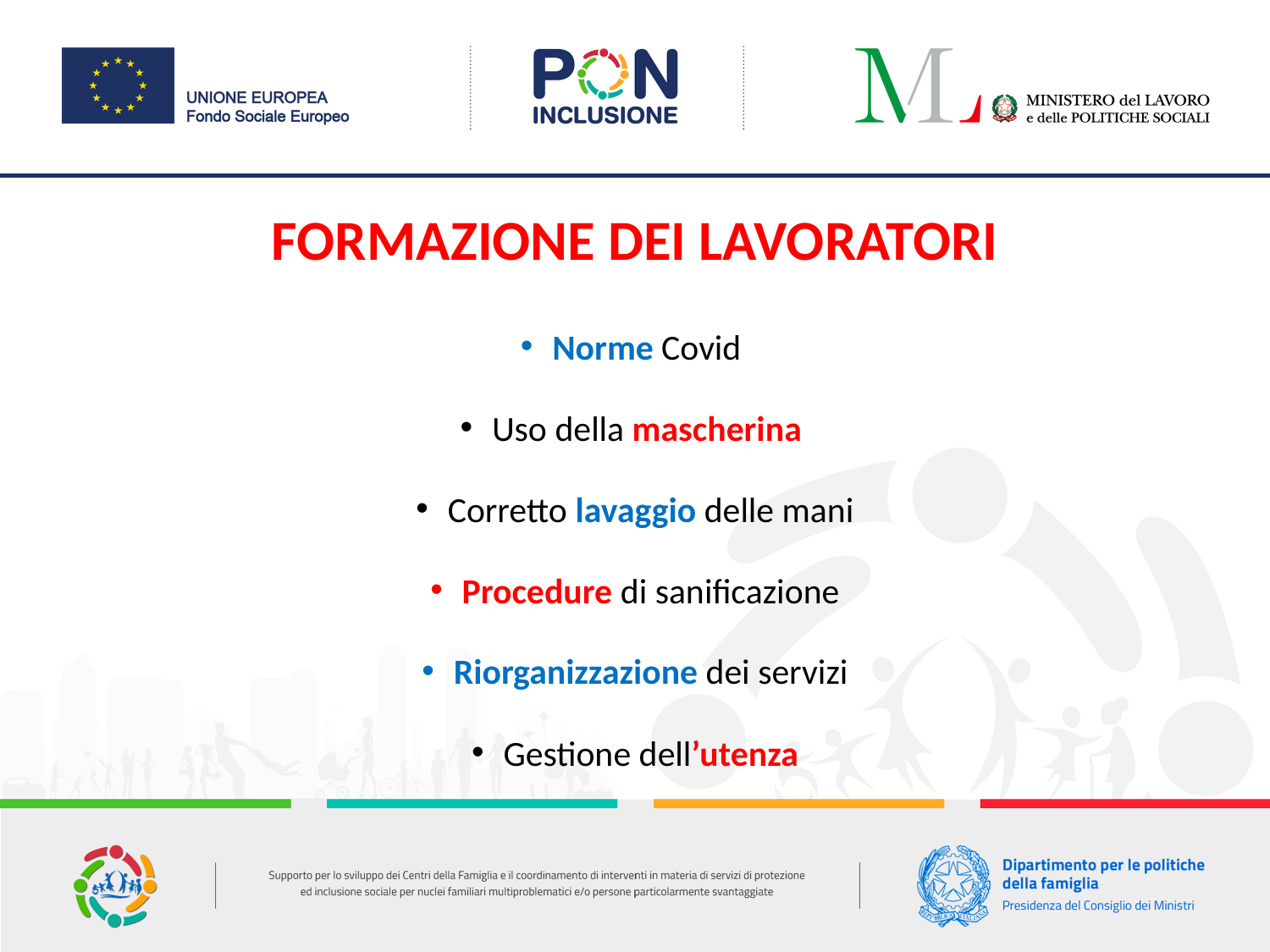

FORMAZIONE DEI LAVORATORI
Norme Covid
Uso della mascherina
Corretto lavaggio delle mani
Procedure di sanificazione
Riorganizzazione dei servizi
Gestione dell’utenza